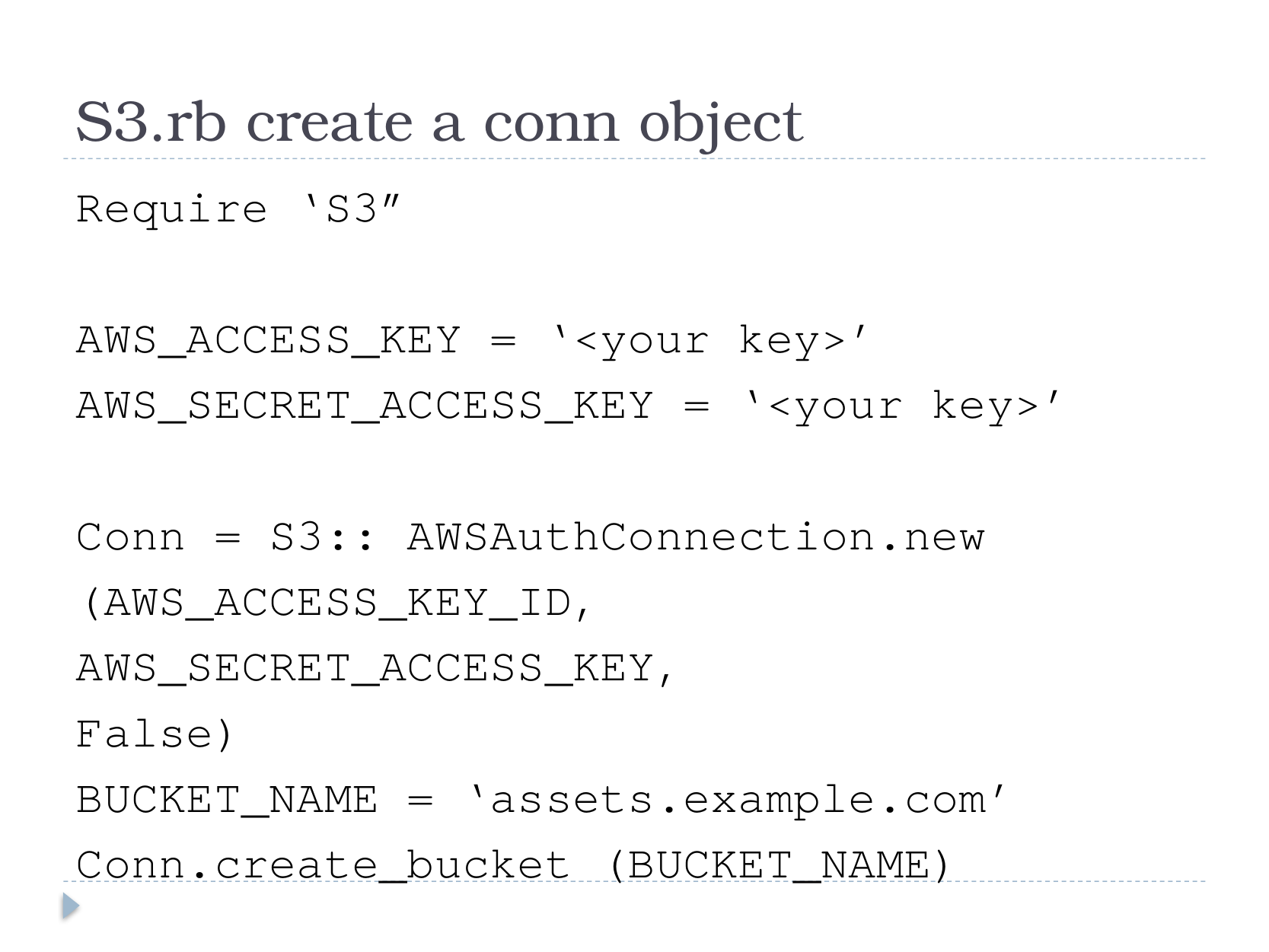

# S3.rb create a conn object
Require ‘S3”

AWS_ACCESS_KEY = ‘<your key>’
AWS_SECRET_ACCESS_KEY = ‘<your key>’

Conn = S3:: AWSAuthConnection.new
(AWS_ACCESS_KEY_ID,
AWS_SECRET_ACCESS_KEY,
False)
BUCKET_NAME = ‘assets.example.com’
Conn.create_bucket (BUCKET_NAME)